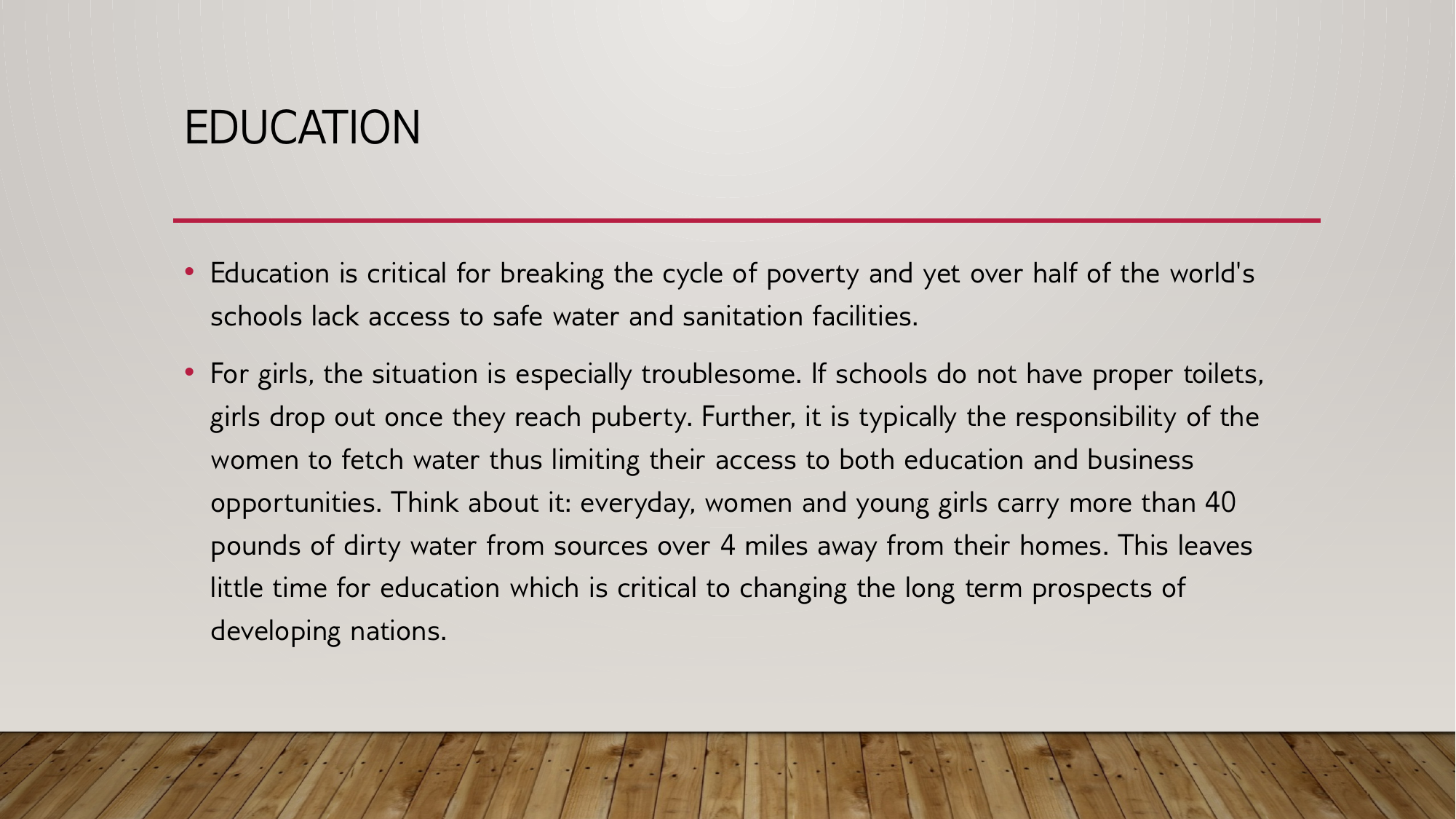

# Education
Education is critical for breaking the cycle of poverty and yet over half of the world's schools lack access to safe water and sanitation facilities.
For girls, the situation is especially troublesome. If schools do not have proper toilets, girls drop out once they reach puberty. Further, it is typically the responsibility of the women to fetch water thus limiting their access to both education and business opportunities. Think about it: everyday, women and young girls carry more than 40 pounds of dirty water from sources over 4 miles away from their homes. This leaves little time for education which is critical to changing the long term prospects of developing nations.